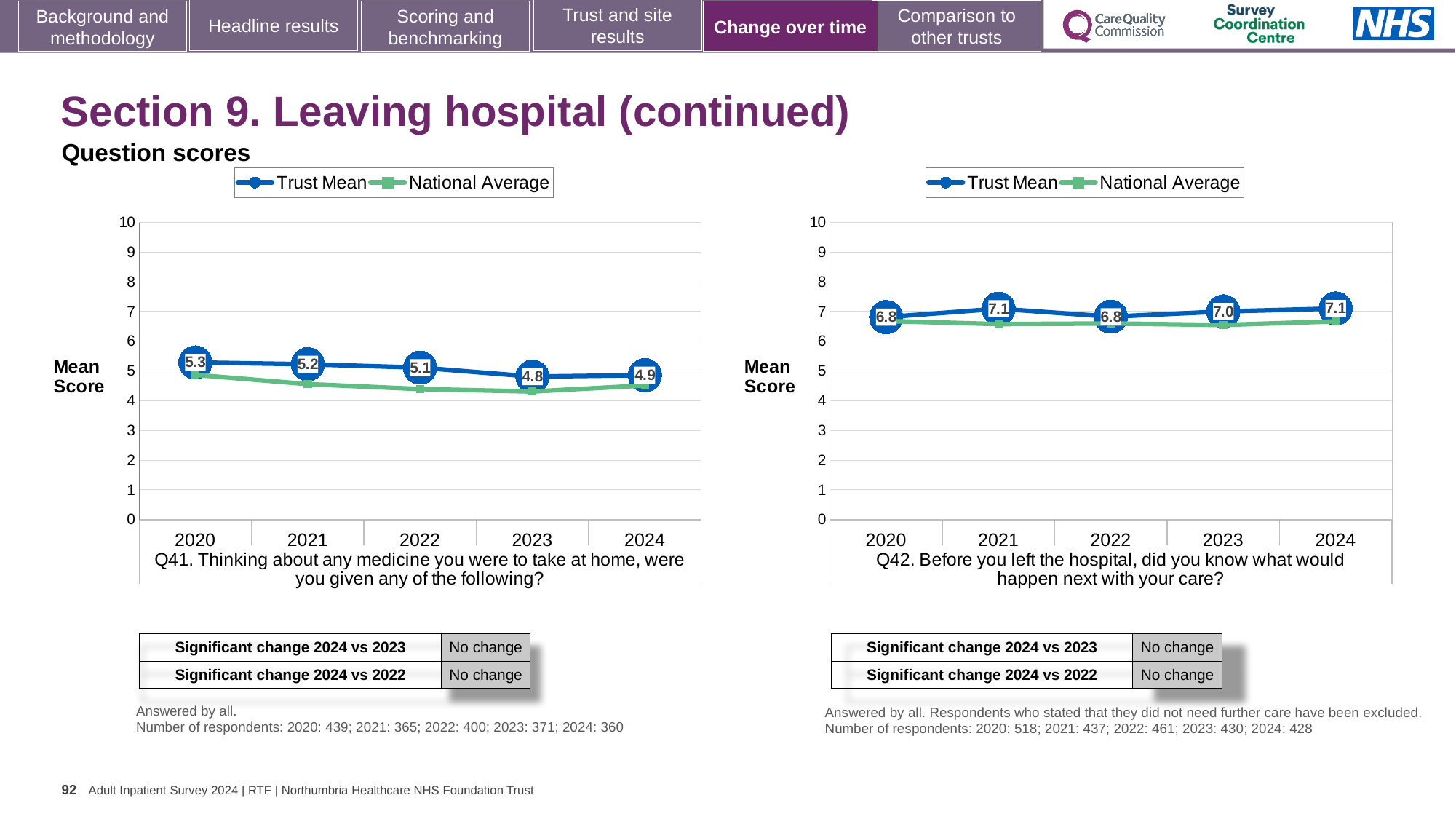

# Section 9. Leaving hospital (continued)
Question scores

### Chart

| Category | Trust Mean | National Average |
|---|---|---|
| 2020 | 5.288120246943116 | 4.870046056338317 |
| 2021 | 5.228168965865258 | 4.559779557716962 |
| 2022 | 5.114309984010156 | 4.393293438839676 |
| 2023 | 4.811938599238642 | 4.311320910470059 |
| 2024 | 4.860138688434389 | 4.513074126480582 |

### Chart

| Category | Trust Mean | National Average |
|---|---|---|
| 2020 | 6.813777458122224 | 6.682918926457972 |
| 2021 | 7.096632821510686 | 6.578663337196869 |
| 2022 | 6.829647506617841 | 6.600935210421005 |
| 2023 | 7.004642009934309 | 6.550349835395068 |
| 2024 | 7.103510527014228 | 6.671287481690015 |
| Significant change 2024 vs 2023 | No change |
| --- | --- |
| Significant change 2024 vs 2022 | No change |
| Significant change 2024 vs 2023 | No change |
| --- | --- |
| Significant change 2024 vs 2022 | No change |
Answered by all.
Number of respondents: 2020: 439; 2021: 365; 2022: 400; 2023: 371; 2024: 360

Answered by all. Respondents who stated that they did not need further care have been excluded.
Number of respondents: 2020: 518; 2021: 437; 2022: 461; 2023: 430; 2024: 428

92